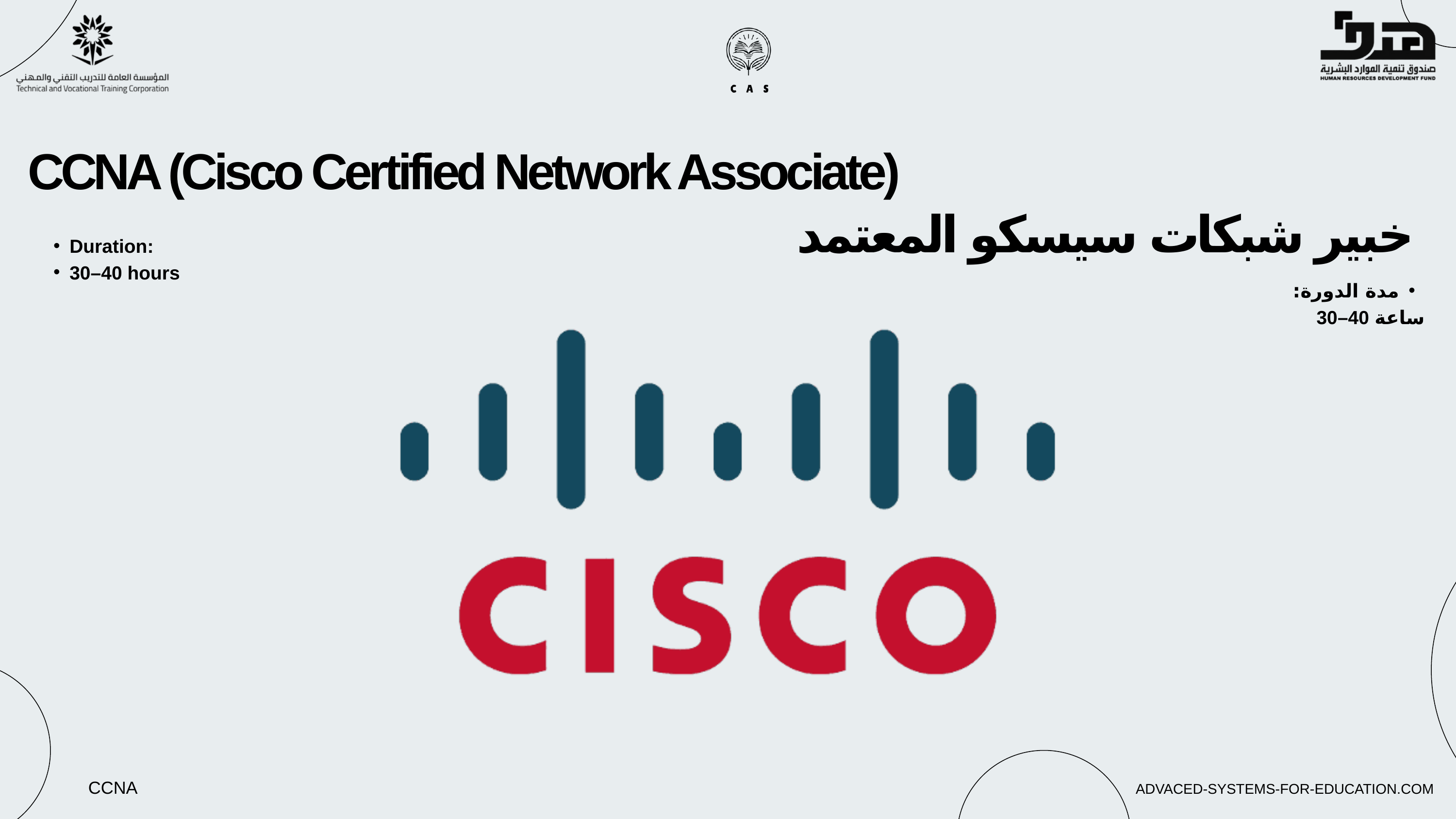

CCNA (Cisco Certified Network Associate)
خبير شبكات سيسكو المعتمد
Duration:
30–40 hours
مدة الدورة:
30–40 ساعة

CCNA
ADVACED-SYSTEMS-FOR-EDUCATION.COM